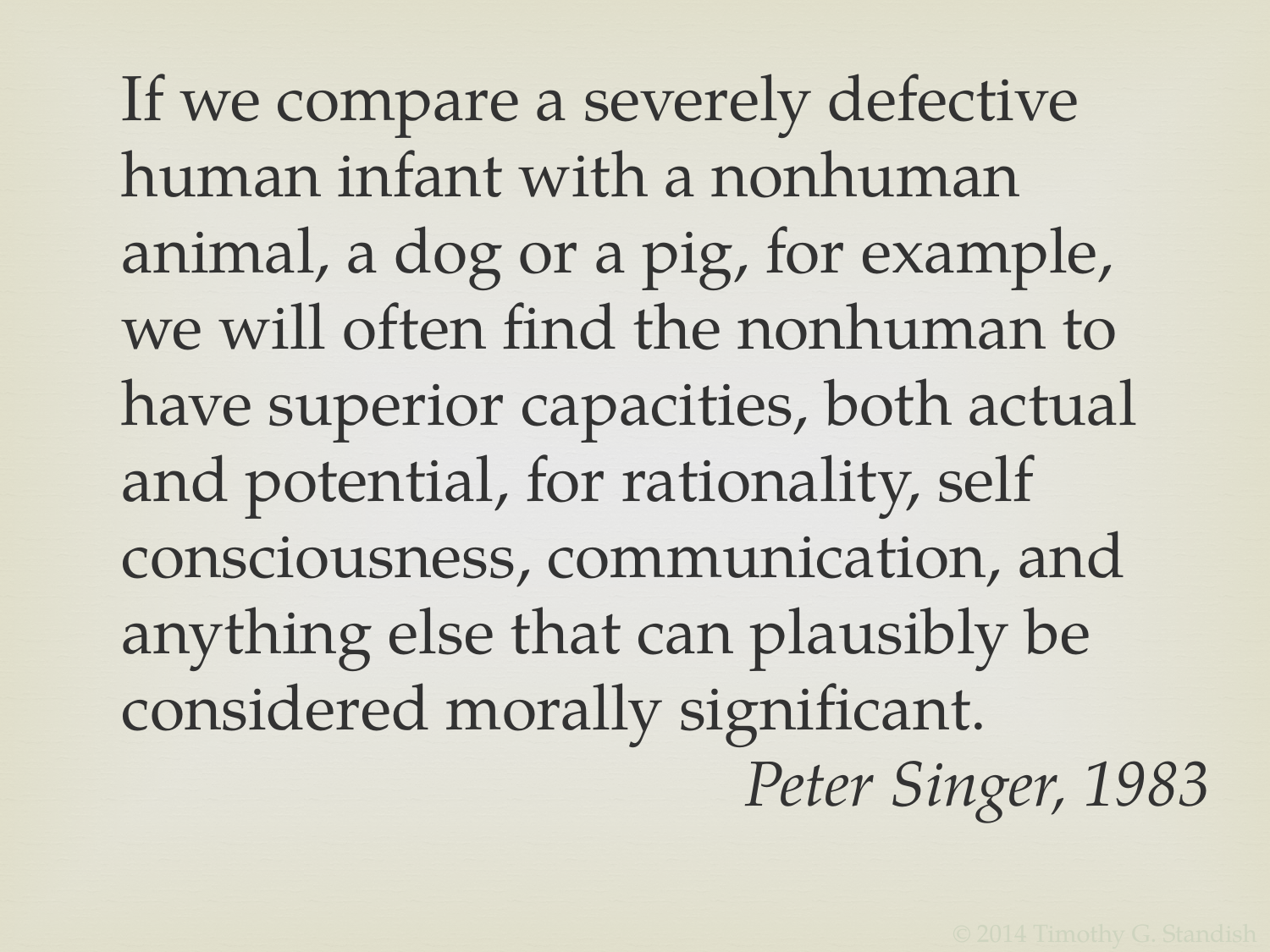

If we compare a severely defective human infant with a nonhuman animal, a dog or a pig, for example, we will often find the nonhuman to have superior capacities, both actual and potential, for rationality, self consciousness, communication, and anything else that can plausibly be considered morally significant.
Peter Singer, 1983